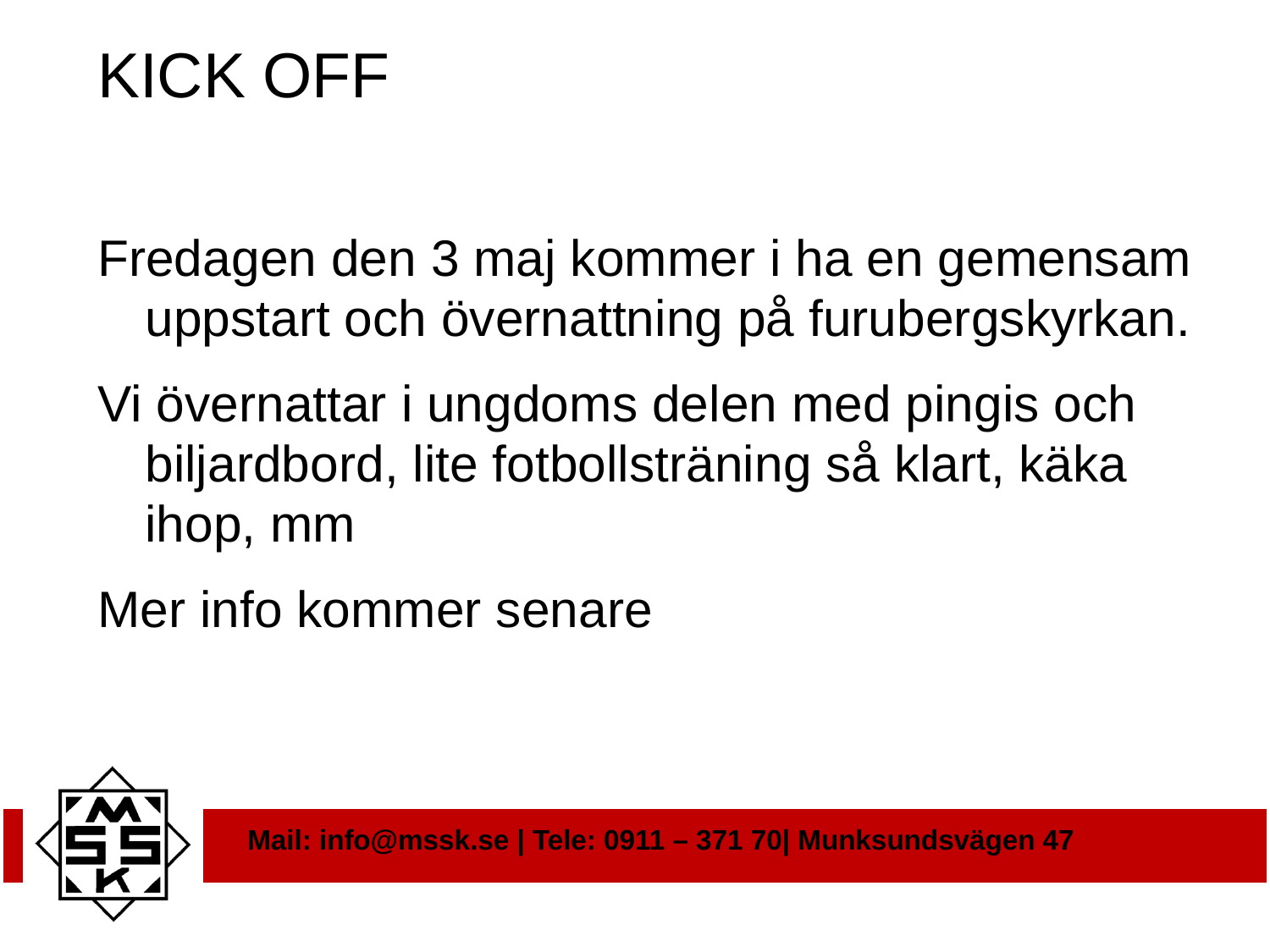

# KICK OFF
Fredagen den 3 maj kommer i ha en gemensam uppstart och övernattning på furubergskyrkan.
Vi övernattar i ungdoms delen med pingis och biljardbord, lite fotbollsträning så klart, käka ihop, mm
Mer info kommer senare